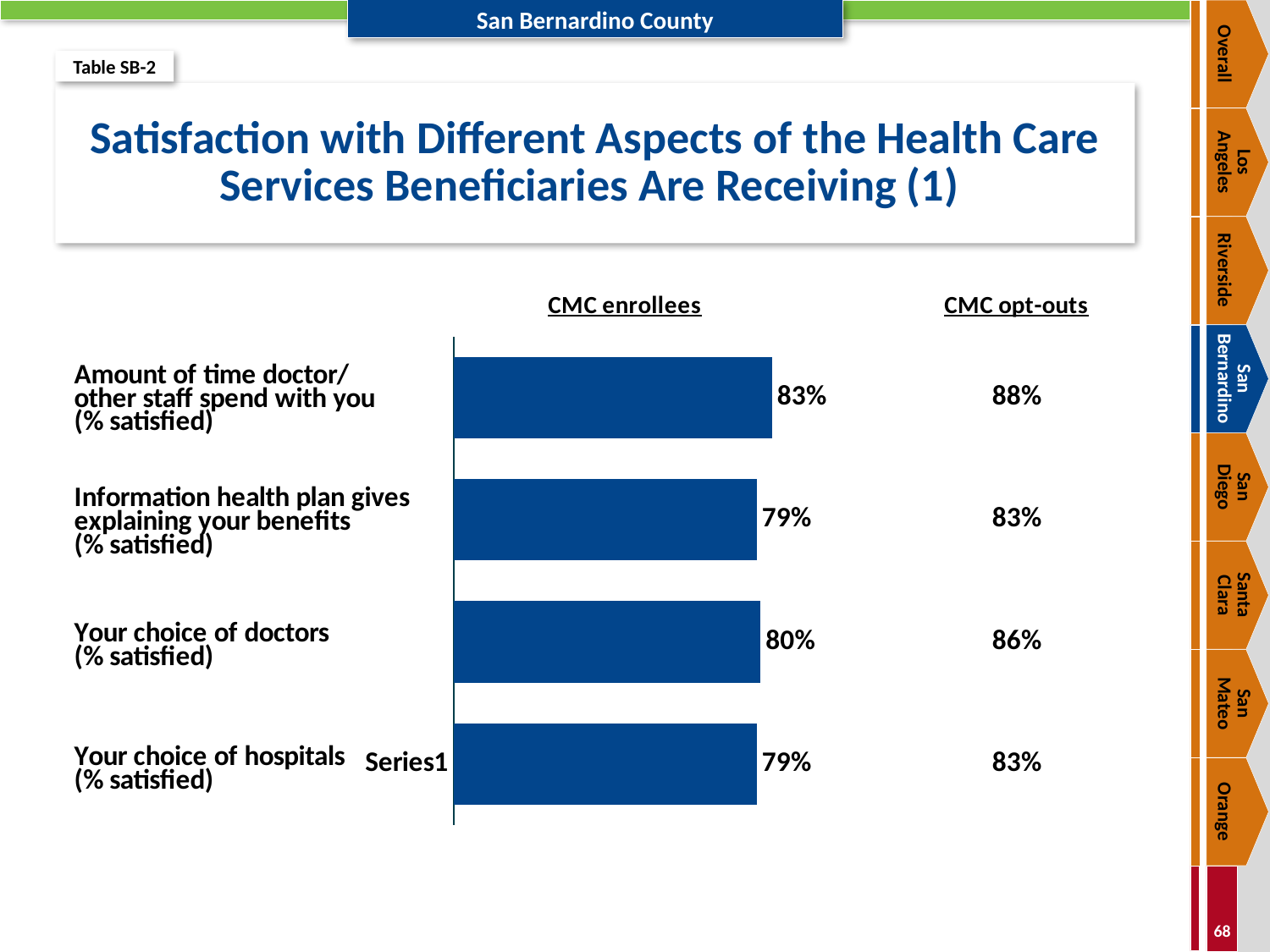

Overall
Table SB-2
# Satisfaction with Different Aspects of the Health Care Services Beneficiaries Are Receiving (1)
Los
Angeles
Riverside

### Chart

| Category | Column1 |
|---|---|
|  | 0.79 |
|  | 0.8 |
|  | 0.79 |
|  | 0.83 |
San Bernardino
San
Diego
Santa
Clara
San
Mateo
Orange